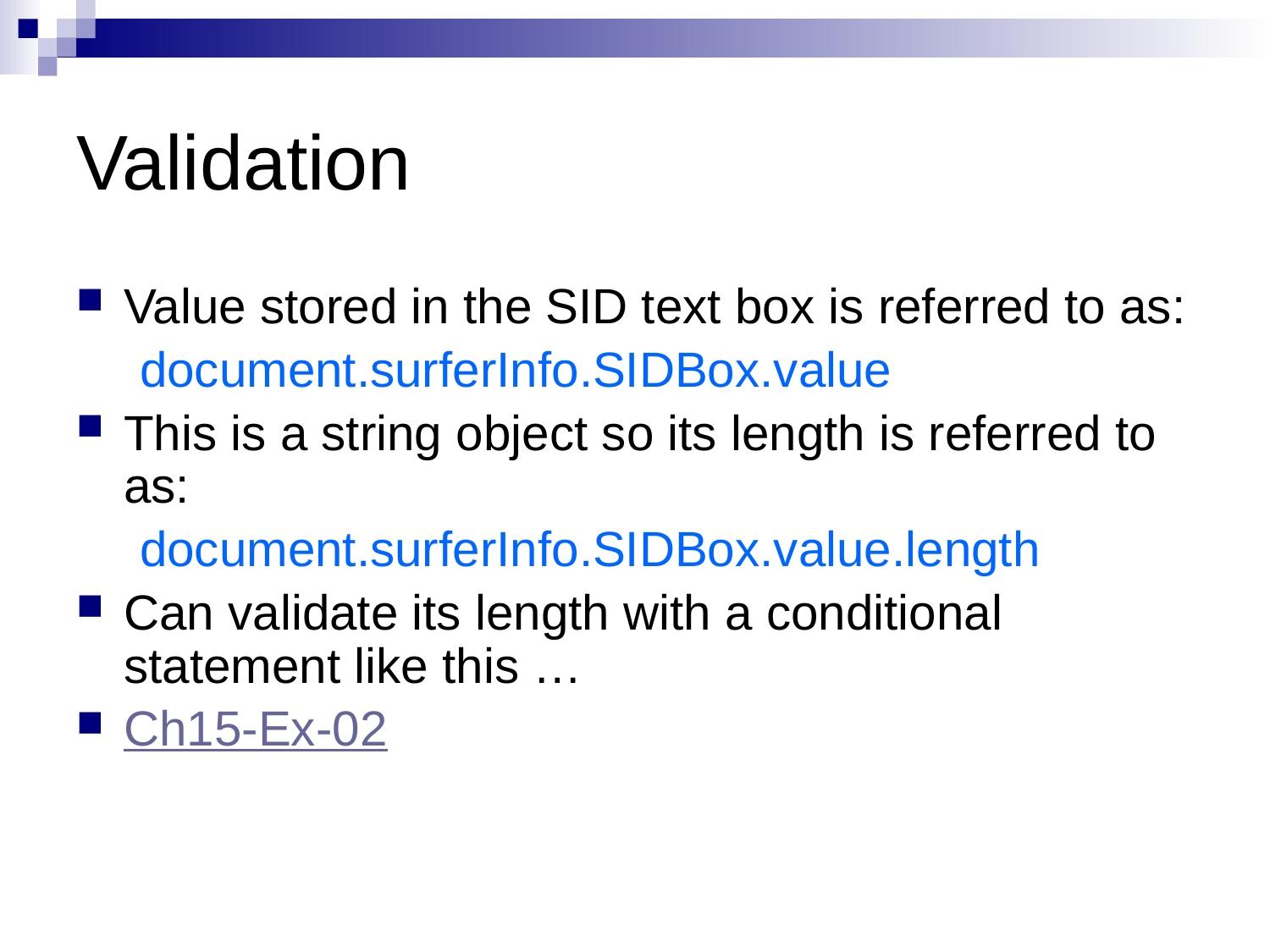

# Validation
Value stored in the SID text box is referred to as:
document.surferInfo.SIDBox.value
This is a string object so its length is referred to as:
document.surferInfo.SIDBox.value.length
Can validate its length with a conditional statement like this …
Ch15-Ex-02